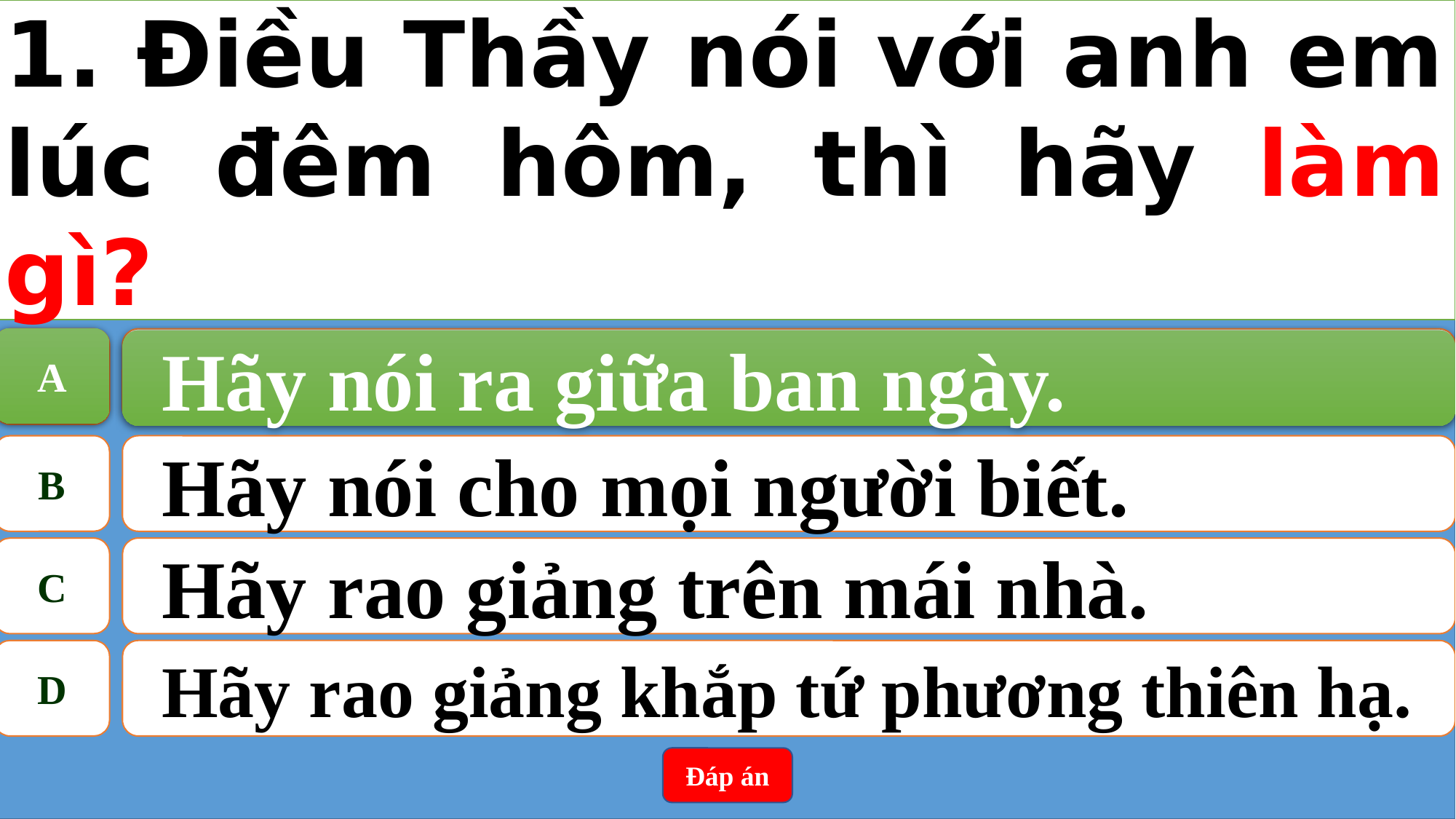

1. Điều Thầy nói với anh em lúc đêm hôm, thì hãy làm gì?
A
Hãy nói ra giữa ban ngày.
A
Hãy nói ra giữa ban ngày.
B
Hãy nói cho mọi người biết.
C
Hãy rao giảng trên mái nhà.
D
Hãy rao giảng khắp tứ phương thiên hạ.
Đáp án